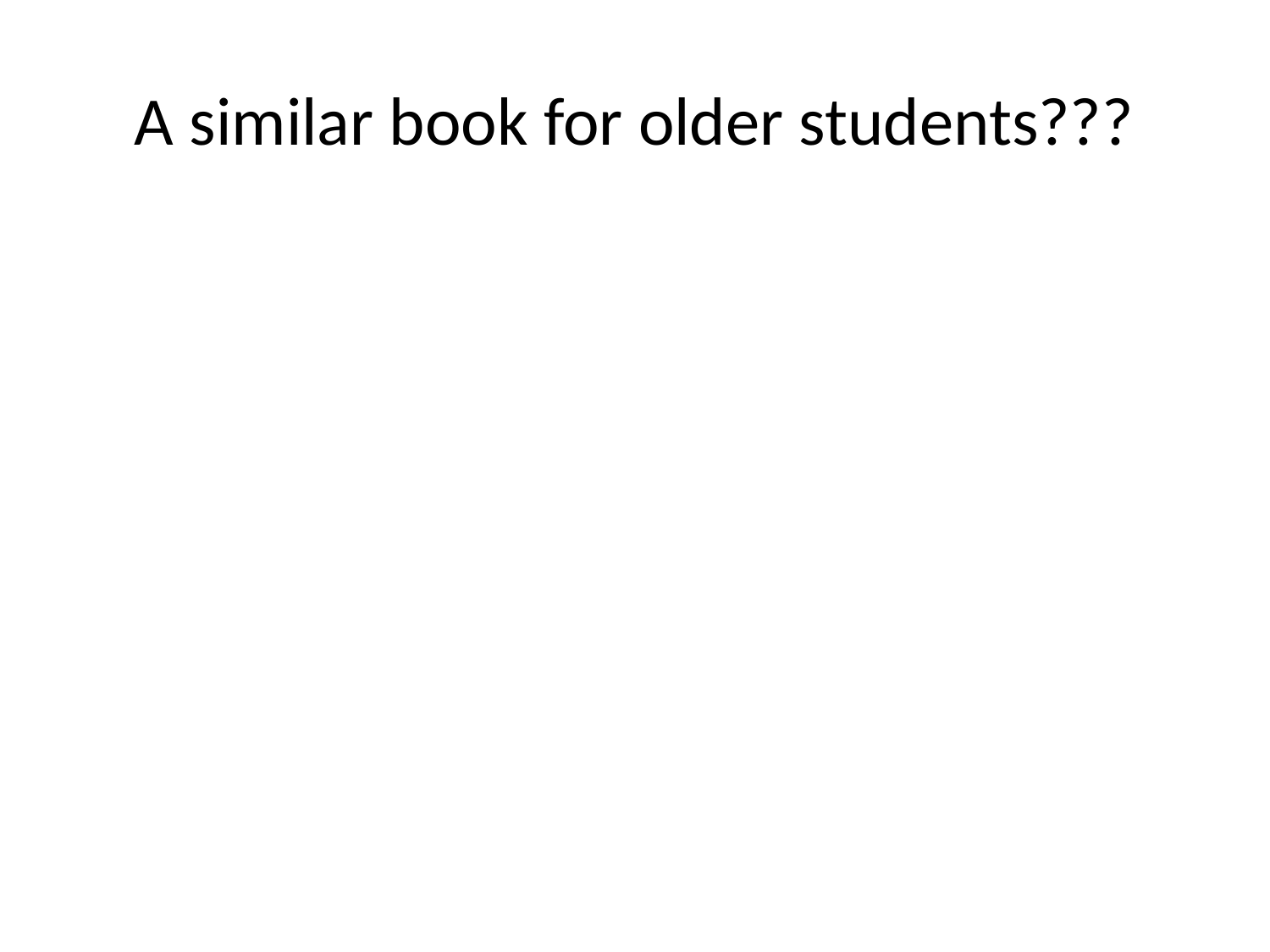

# A similar book for older students???